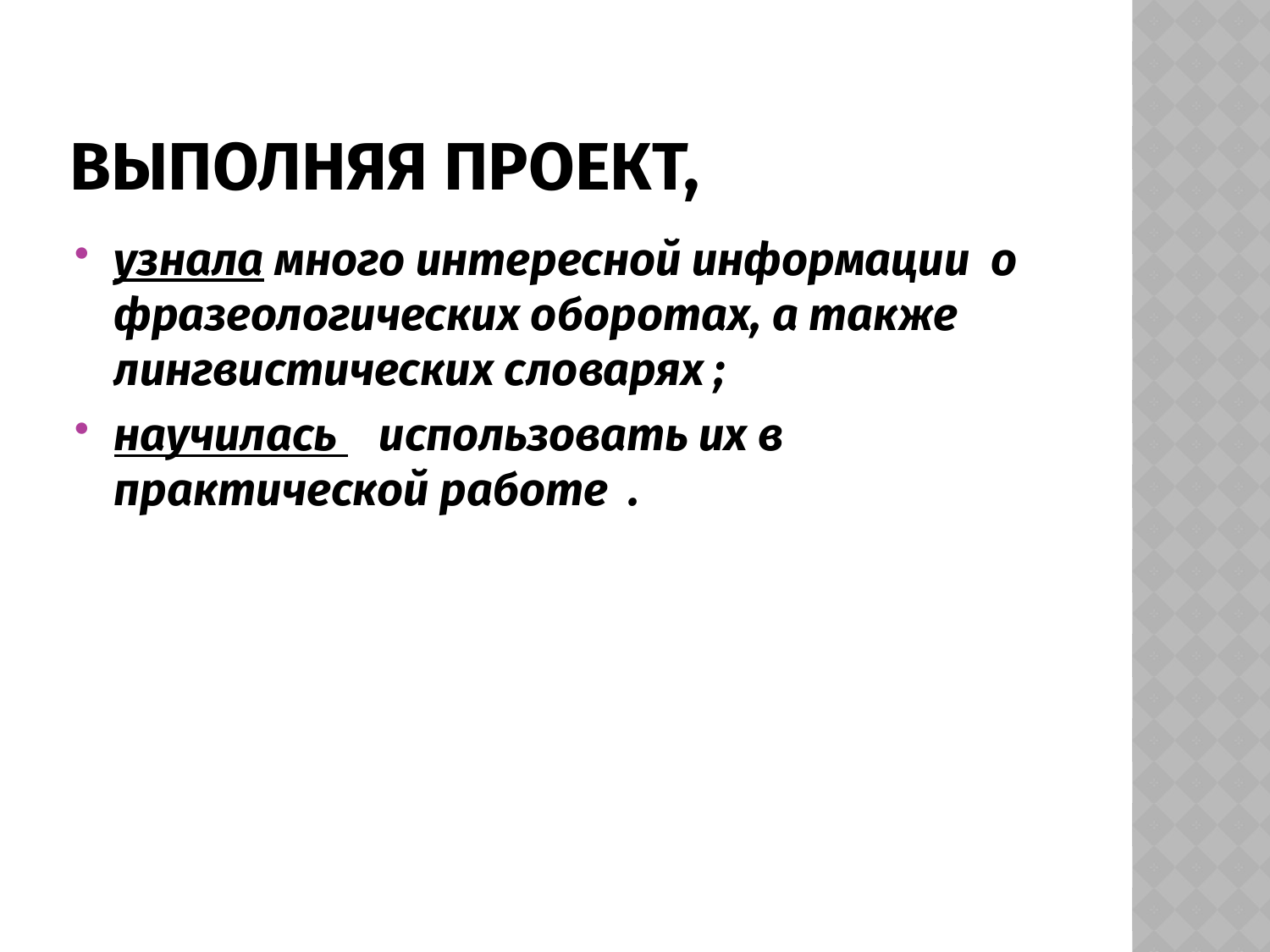

# Выполняя проект,
узнала много интересной информации  о фразеологических оборотах, а также  лингвистических словарях ;
научилась    использовать их в  практической работе  .